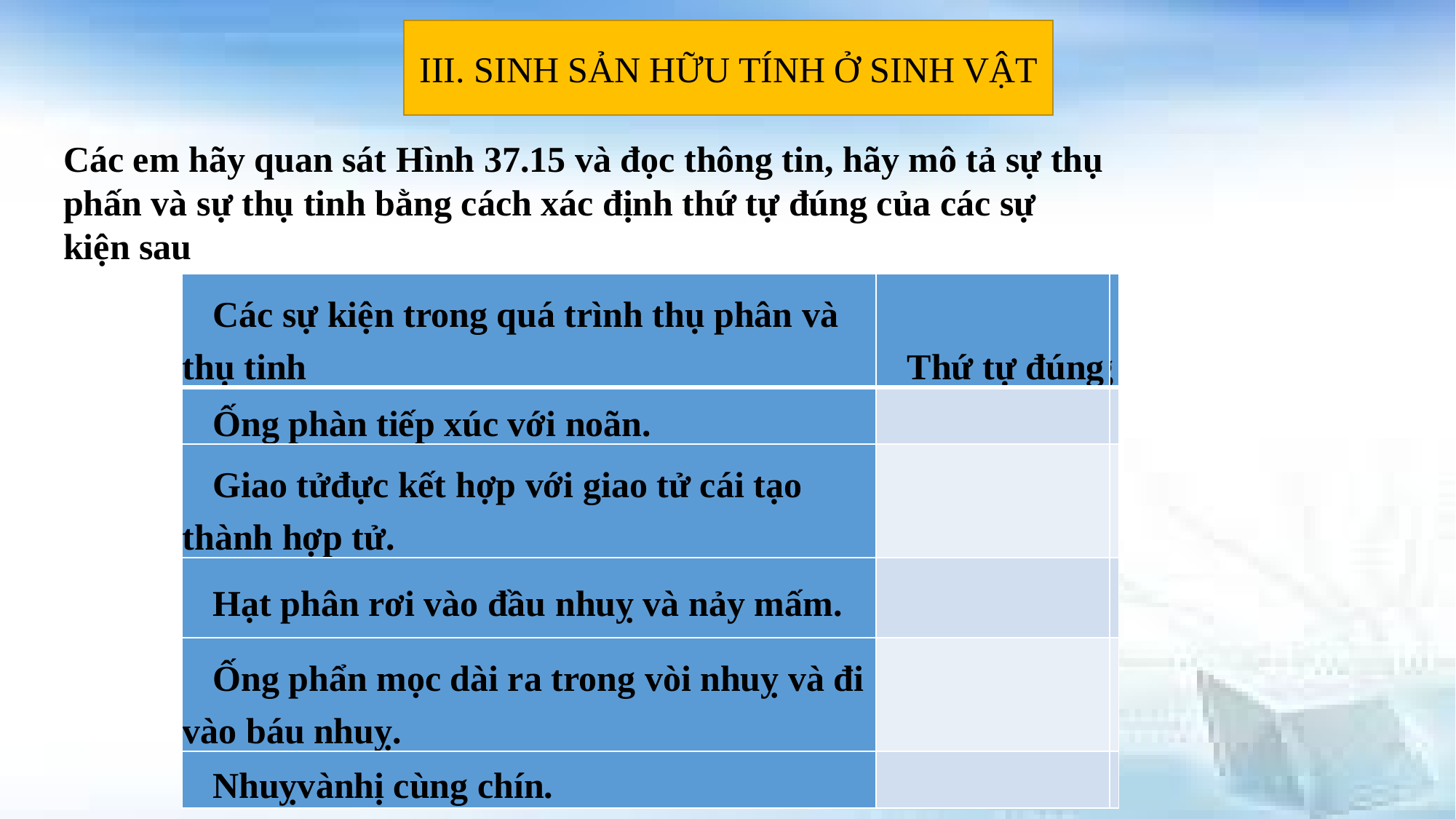

III. SINH SẢN HỮU TÍNH Ở SINH VẬT
Các em hãy quan sát Hình 37.15 và đọc thông tin, hãy mô tả sự thụ phấn và sự thụ tinh bằng cách xác định thứ tự đúng của các sự kiện sau
| Các sự kiện trong quá trình thụ phân và thụ tinh | Thứ tự đúng |
| --- | --- |
| Ống phàn tiếp xúc với noãn. |  |
| Giao tửđực kết hợp với giao tử cái tạo thành hợp tử. |  |
| Hạt phân rơi vào đầu nhuỵ và nảy mấm. |  |
| Ống phẩn mọc dài ra trong vòi nhuỵ và đi vào báu nhuỵ. |  |
| Nhuỵvànhị cùng chín. |  |
| Các sự kiện trong quá trình thụ phân và thụ tinh | Thứ tự đúng |
| --- | --- |
| Ống phàn tiếp xúc với noãn. | 4 |
| Giao tửđực kết hợp với giao tử cái tạo thành hợp tử. | 5 |
| Hạt phân rơi vào đầu nhuỵ và nảy mấm. | 2 |
| Ống phẩn mọc dài ra trong vòi nhuỵ và đi vào báu nhuỵ. | 3 |
| Nhuỵvànhị cùng chín. | 1 |